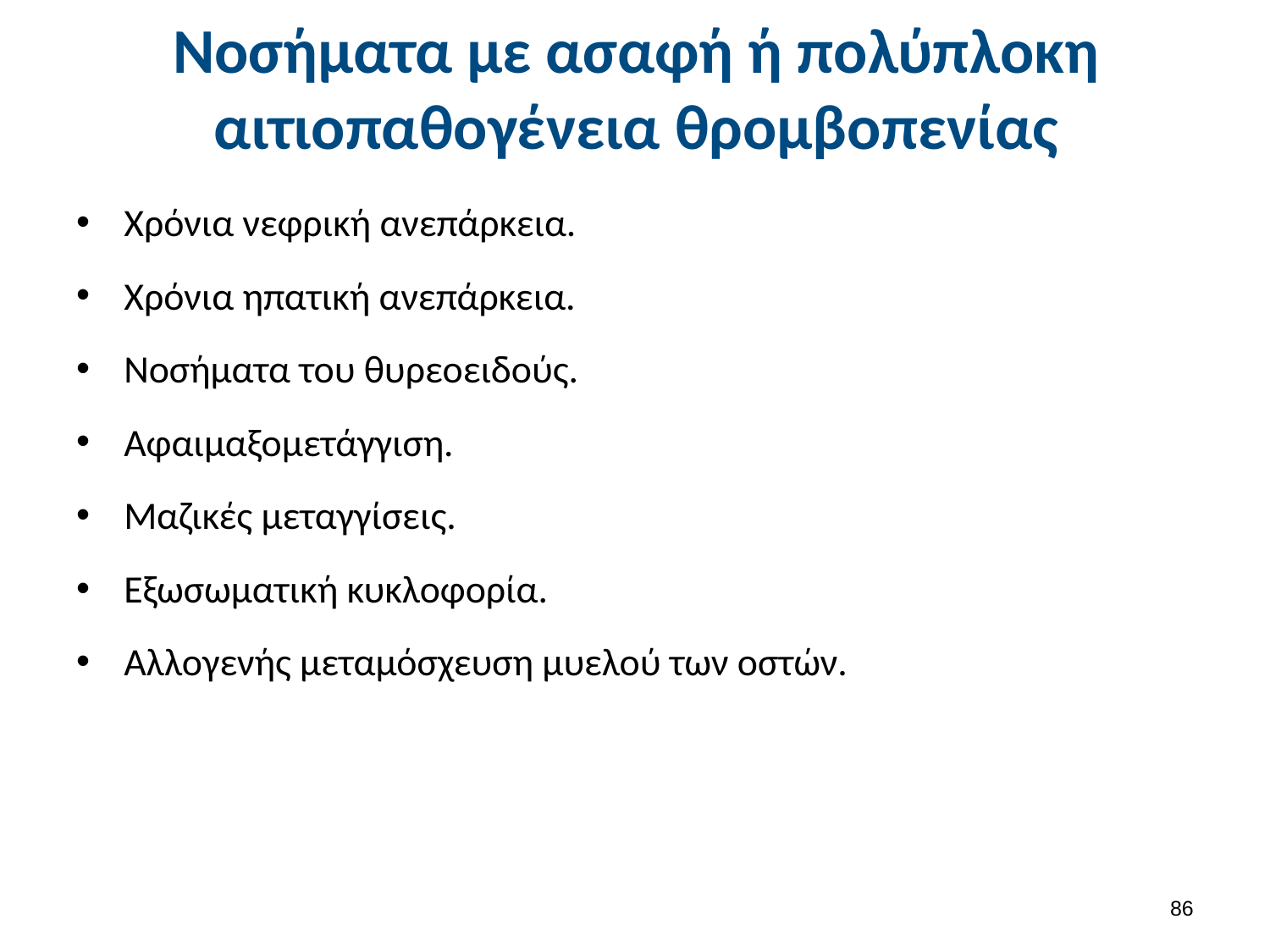

# Νοσήματα με ασαφή ή πολύπλοκη αιτιοπαθογένεια θρομβοπενίας
Χρόνια νεφρική ανεπάρκεια.
Χρόνια ηπατική ανεπάρκεια.
Νοσήματα του θυρεοειδούς.
Αφαιμαξομετάγγιση.
Μαζικές μεταγγίσεις.
Εξωσωματική κυκλοφορία.
Αλλογενής μεταμόσχευση μυελού των οστών.
86